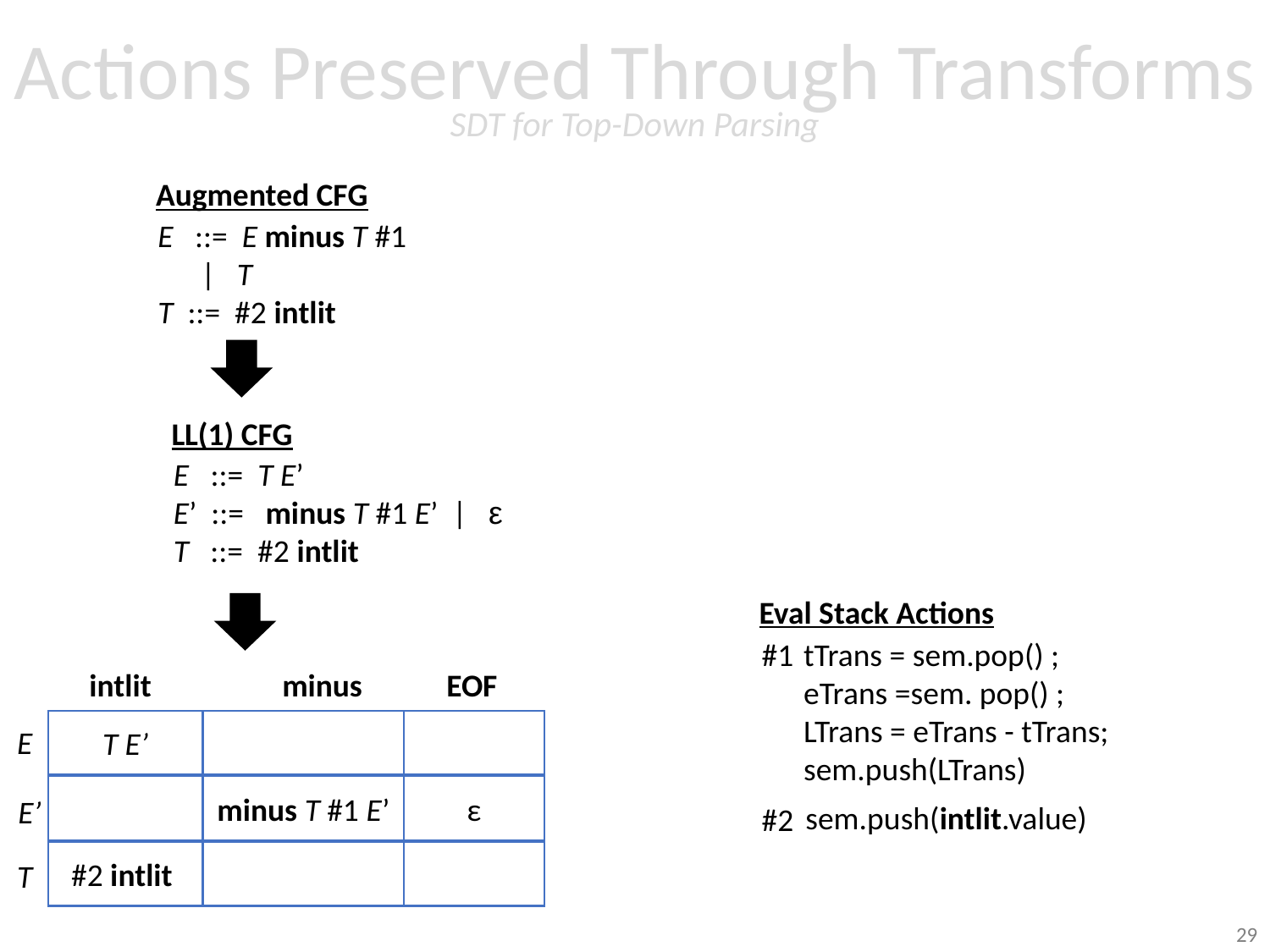

# Actions Preserved Through Transforms SDT for Top-Down Parsing
Augmented CFG
E   ::=  E minus T #1
      |   T
T  ::=  #2 intlit

LL(1) CFG
E   ::=  T E’
E’  ::=   minus T #1 E’  |   ε
T   ::=  #2 intlit
Eval Stack Actions
#1
tTrans = sem.pop() ;
eTrans =sem. pop() ;
LTrans = eTrans - tTrans;
sem.push(LTrans)
 sem.push(intlit.value)
#2

EOF
minus
intlit
T E’

E

minus T #1 E’
ε
E’
#2 intlit

T
29